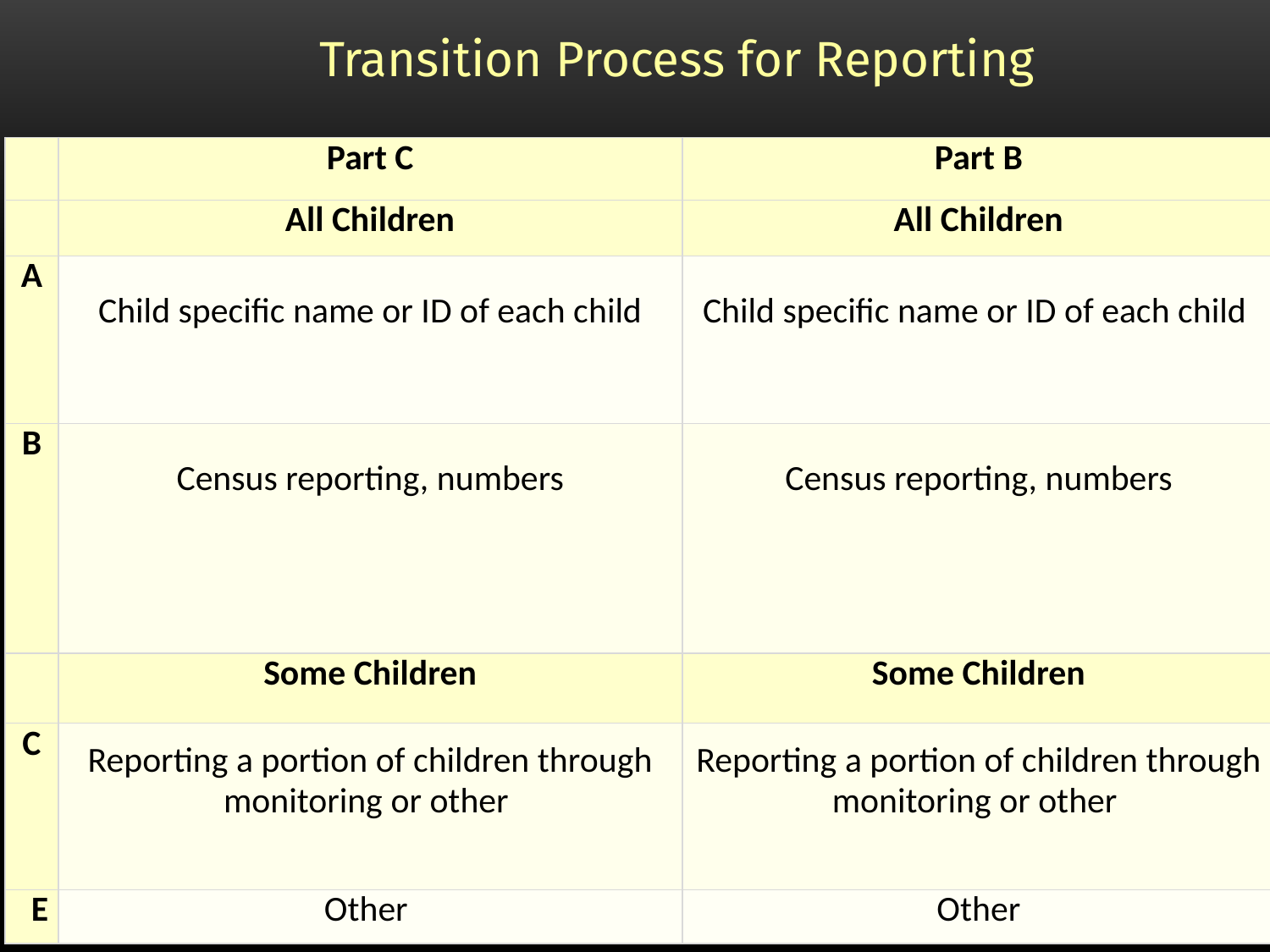

Transition Process for Reporting
|  | Part C | Part B |
| --- | --- | --- |
|  | All Children | All Children |
| A | Child specific name or ID of each child | Child specific name or ID of each child |
| B | Census reporting, numbers | Census reporting, numbers |
|  | Some Children | Some Children |
| C | Reporting a portion of children through monitoring or other | Reporting a portion of children through monitoring or other |
| E | Other | Other |